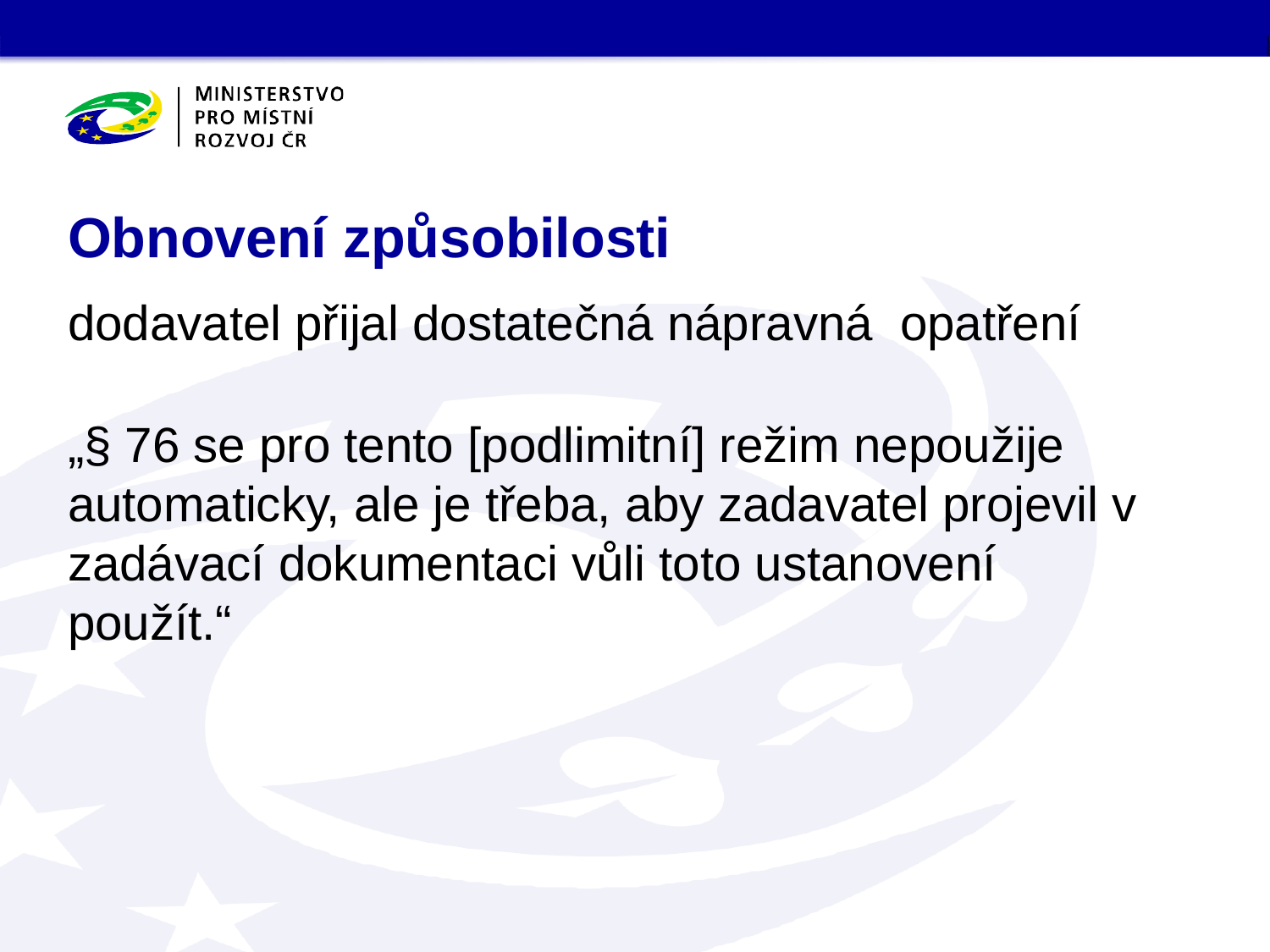

# Obnovení způsobilosti
dodavatel přijal dostatečná nápravná  opatření

„§ 76 se pro tento [podlimitní] režim nepoužije automaticky, ale je třeba, aby zadavatel projevil v zadávací dokumentaci vůli toto ustanovení použít.“